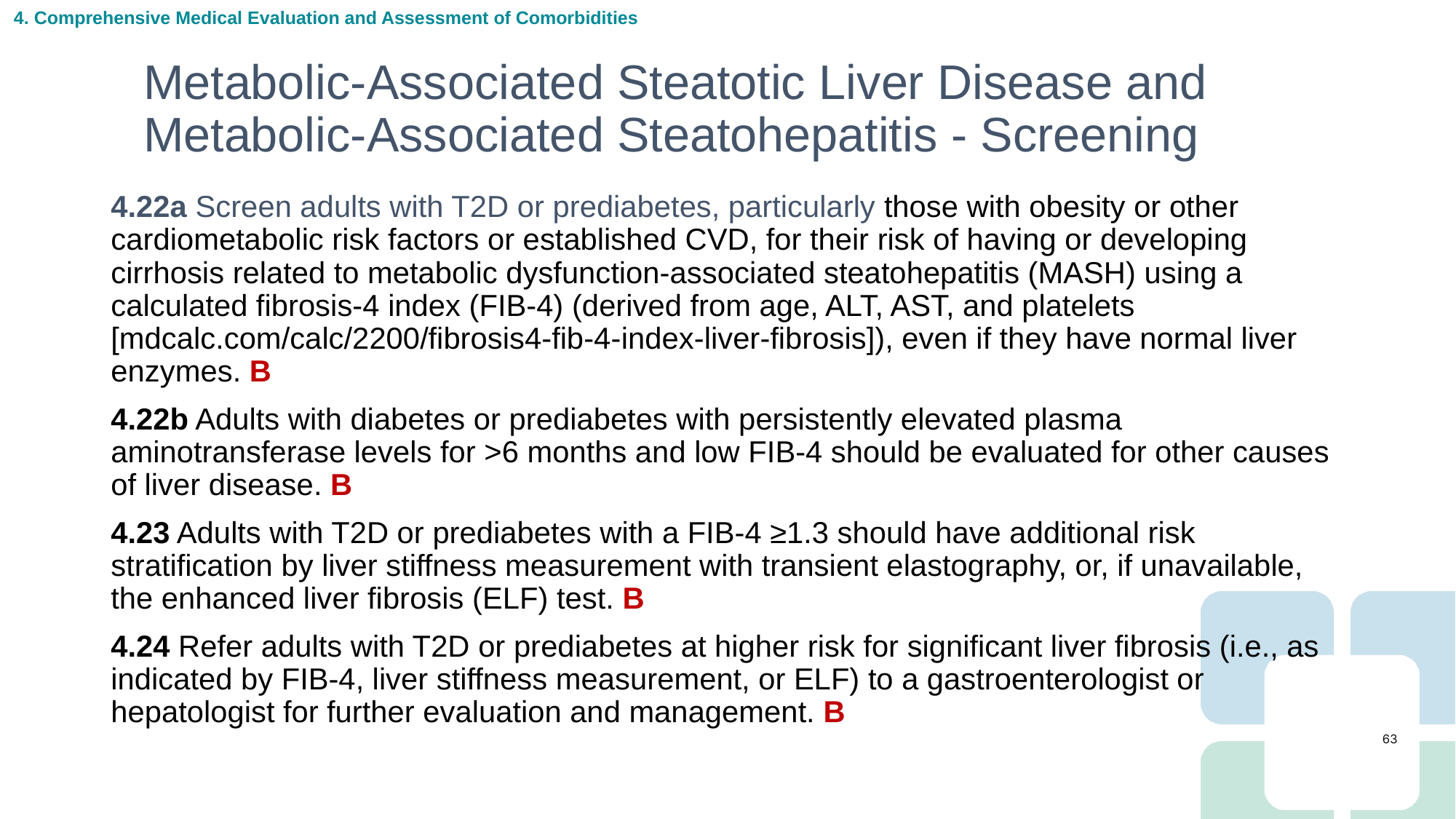

4. Comprehensive Medical Evaluation and Assessment of Comorbidities
# Metabolic-Associated Steatotic Liver Disease and Metabolic-Associated Steatohepatitis - Screening
4.22a Screen adults with T2D or prediabetes, particularly those with obesity or other cardiometabolic risk factors or established CVD, for their risk of having or developing cirrhosis related to metabolic dysfunction-associated steatohepatitis (MASH) using a calculated fibrosis-4 index (FIB-4) (derived from age, ALT, AST, and platelets [mdcalc.com/calc/2200/fibrosis4-fib-4-index-liver-fibrosis]), even if they have normal liver enzymes. B
4.22b Adults with diabetes or prediabetes with persistently elevated plasma aminotransferase levels for >6 months and low FIB-4 should be evaluated for other causes of liver disease. B
4.23 Adults with T2D or prediabetes with a FIB-4 ≥1.3 should have additional risk stratification by liver stiffness measurement with transient elastography, or, if unavailable, the enhanced liver fibrosis (ELF) test. B
4.24 Refer adults with T2D or prediabetes at higher risk for significant liver fibrosis (i.e., as indicated by FIB-4, liver stiffness measurement, or ELF) to a gastroenterologist or hepatologist for further evaluation and management. B
63